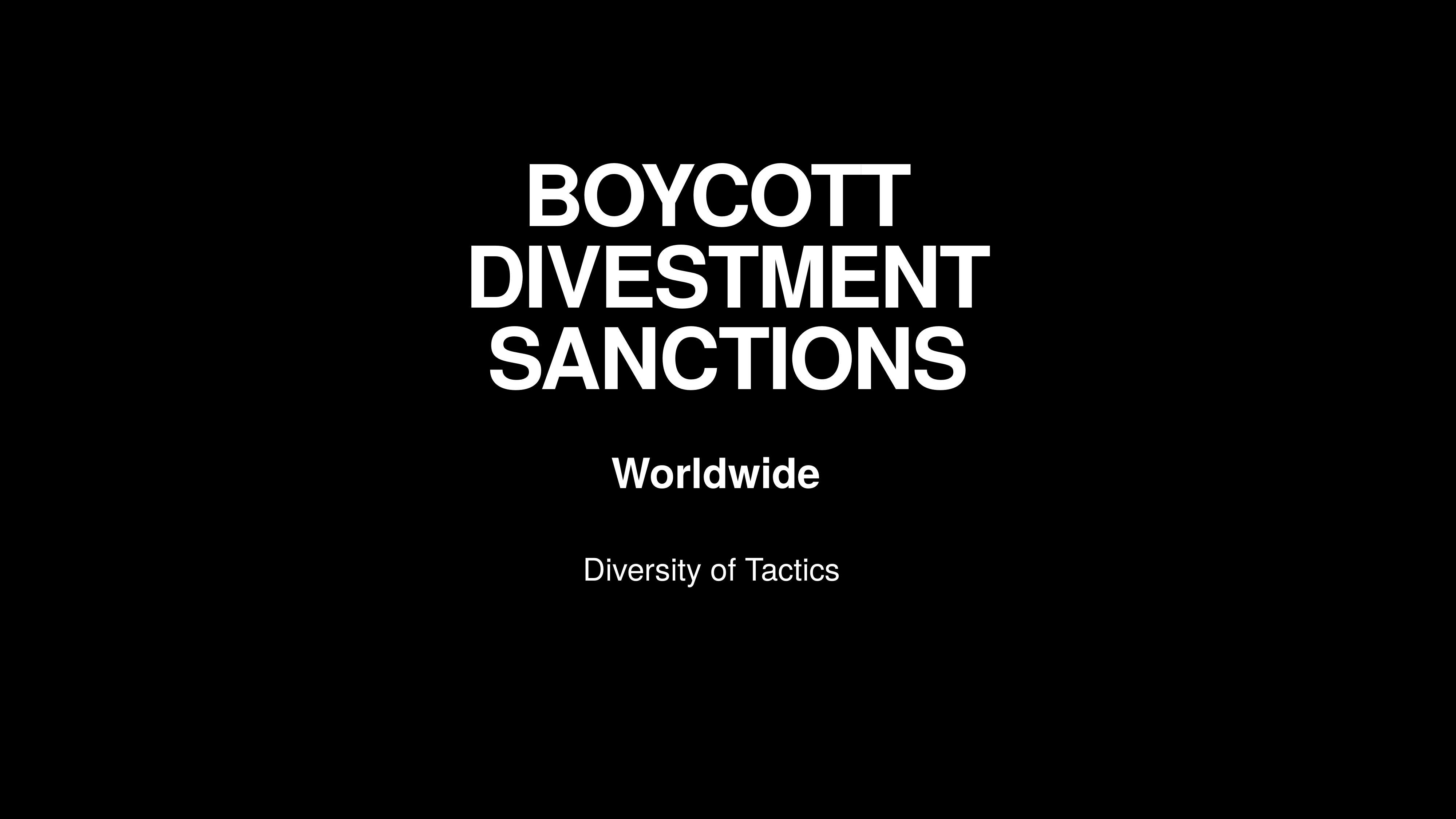

# BOYCOTT
DIVESTMENT
SANCTIONS
Worldwide
Diversity of Tactics